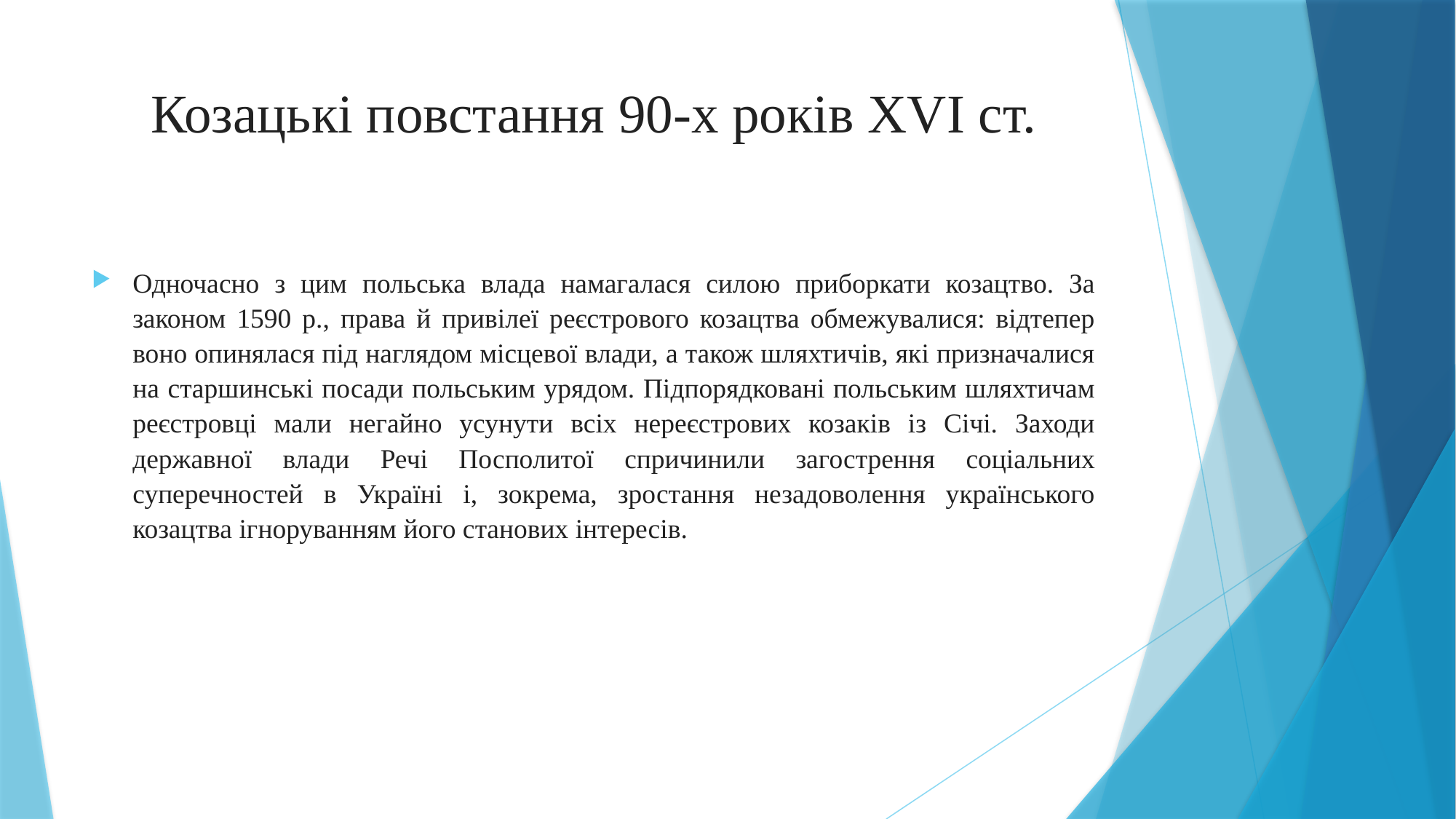

# Козацькі повстання 90-х років XVI ст.
Одночасно з цим польська влада намагалася силою приборкати козацтво. За законом 1590 р., права й привілеї реєстрового козацтва обмежувалися: відтепер воно опинялася під наглядом місцевої влади, а також шляхтичів, які призначалися на старшинські посади польським урядом. Підпорядковані польським шляхтичам реєстровці мали негайно усунути всіх нереєстрових козаків із Січі. Заходи державної влади Речі Посполитої спричинили загострення соціальних суперечностей в Україні і, зокрема, зростання незадоволення українського козацтва ігноруванням його станових інтересів.